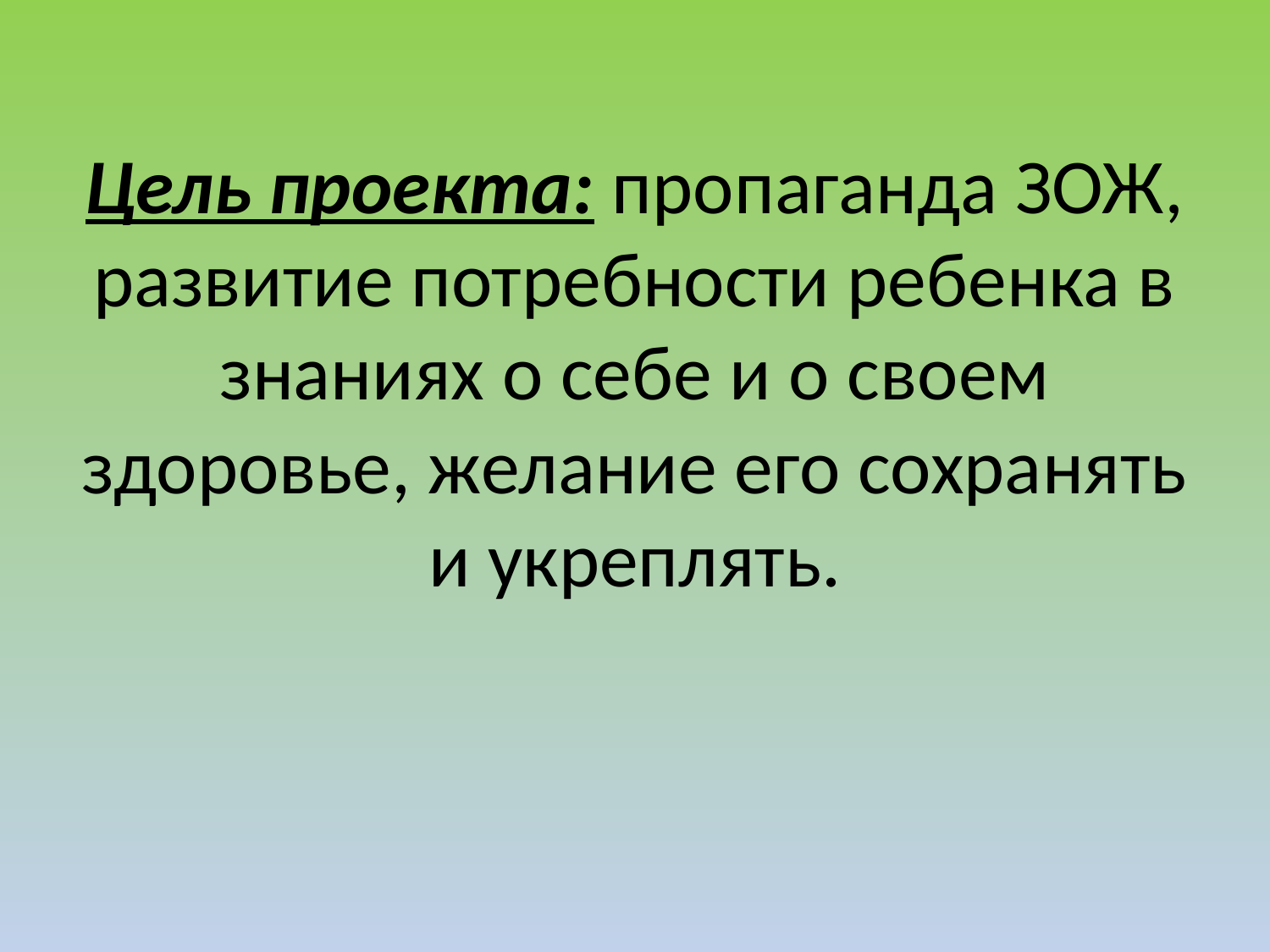

# Цель проекта: пропаганда ЗОЖ, развитие потребности ребенка в знаниях о себе и о своем здоровье, желание его сохранять и укреплять.